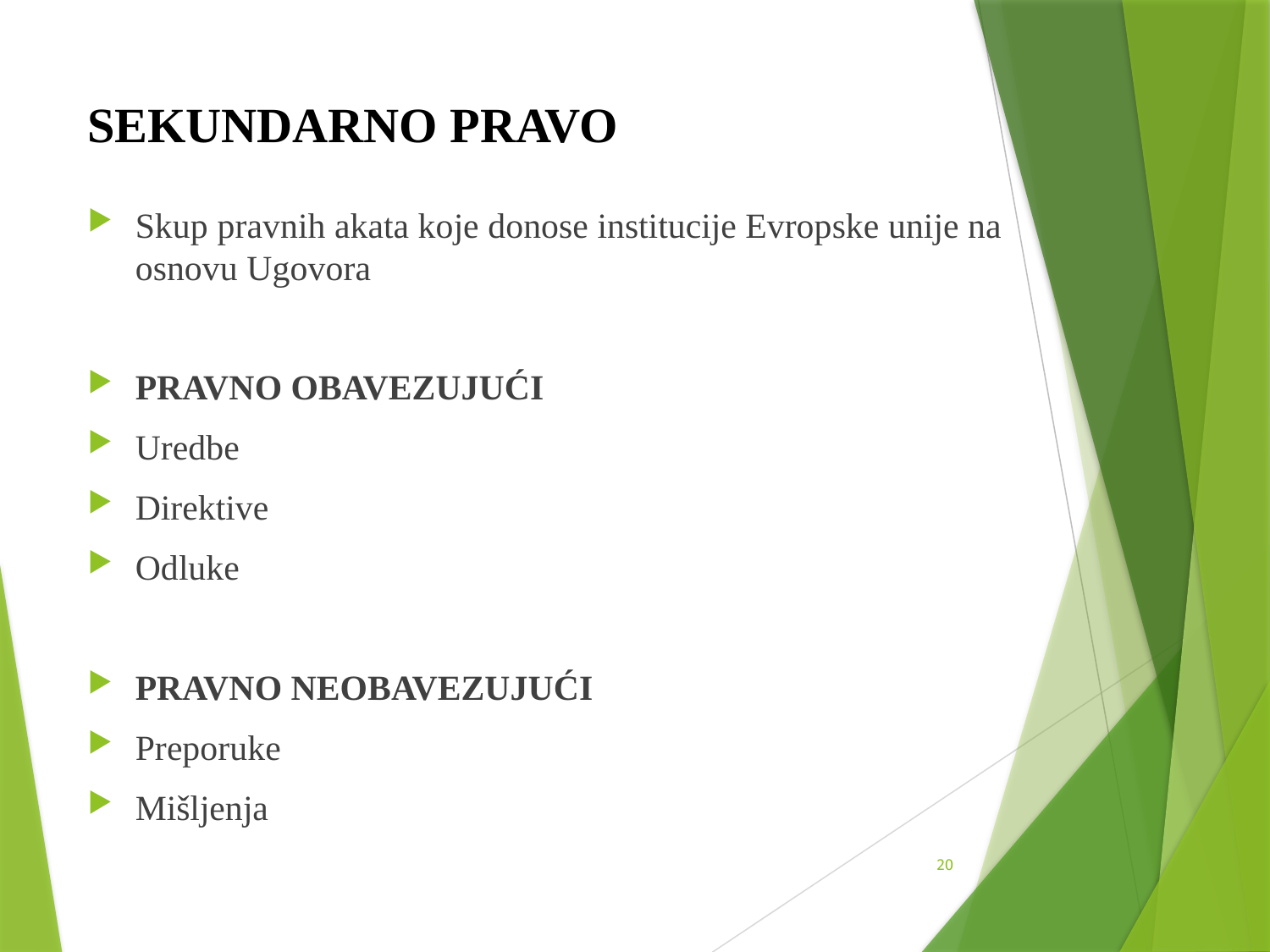

# SEKUNDARNO PRAVO
Skup pravnih akata koje donose institucije Evropske unije na osnovu Ugovora

PRAVNO OBAVEZUJUĆI
Uredbe
Direktive
Odluke

PRAVNO NEOBAVEZUJUĆI
Preporuke
Mišljenja

20